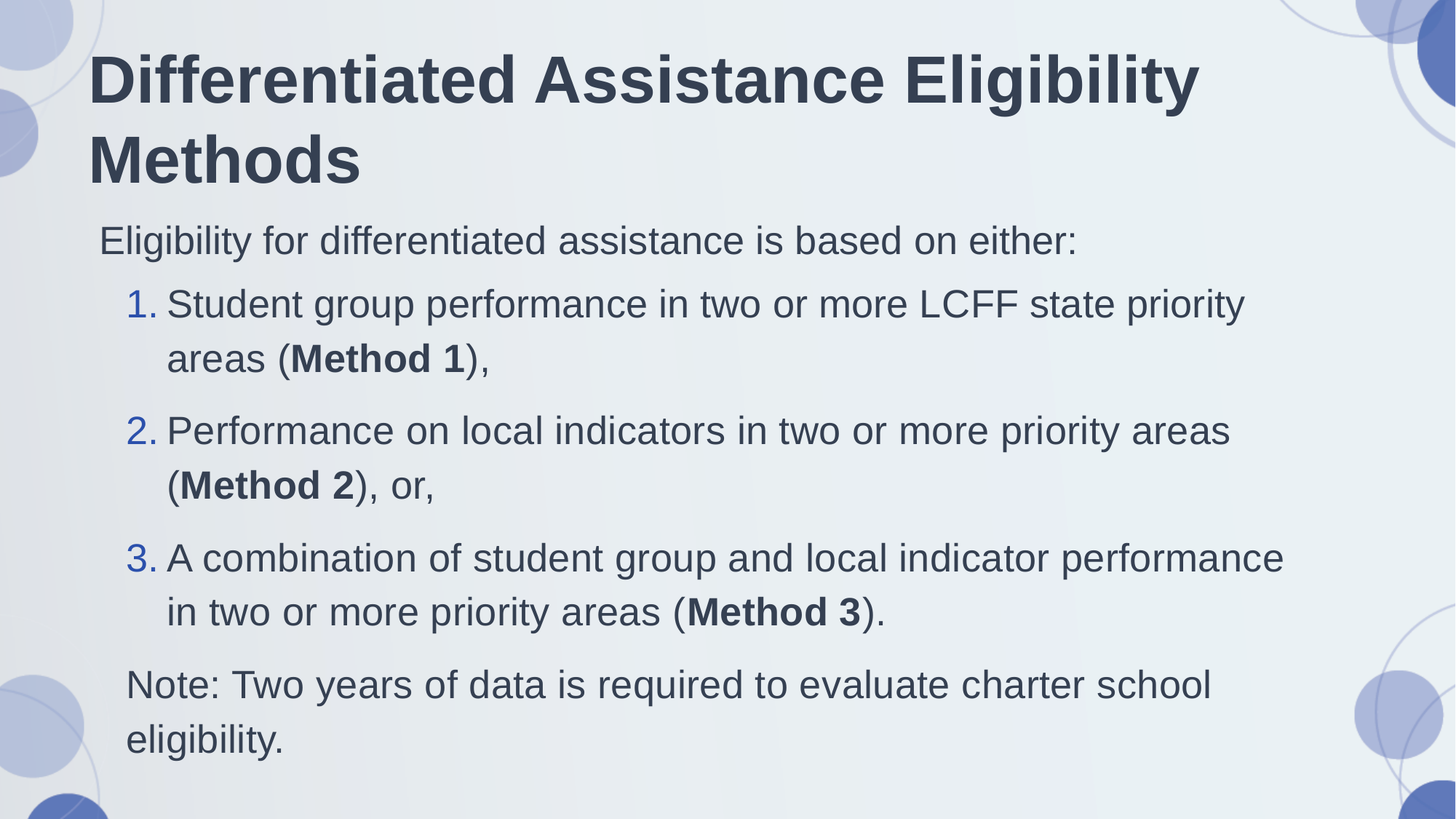

# Differentiated Assistance Eligibility Methods
Eligibility for differentiated assistance is based on either:
Student group performance in two or more LCFF state priority areas (Method 1),
Performance on local indicators in two or more priority areas (Method 2), or,
A combination of student group and local indicator performance in two or more priority areas (Method 3).
Note: Two years of data is required to evaluate charter school eligibility.